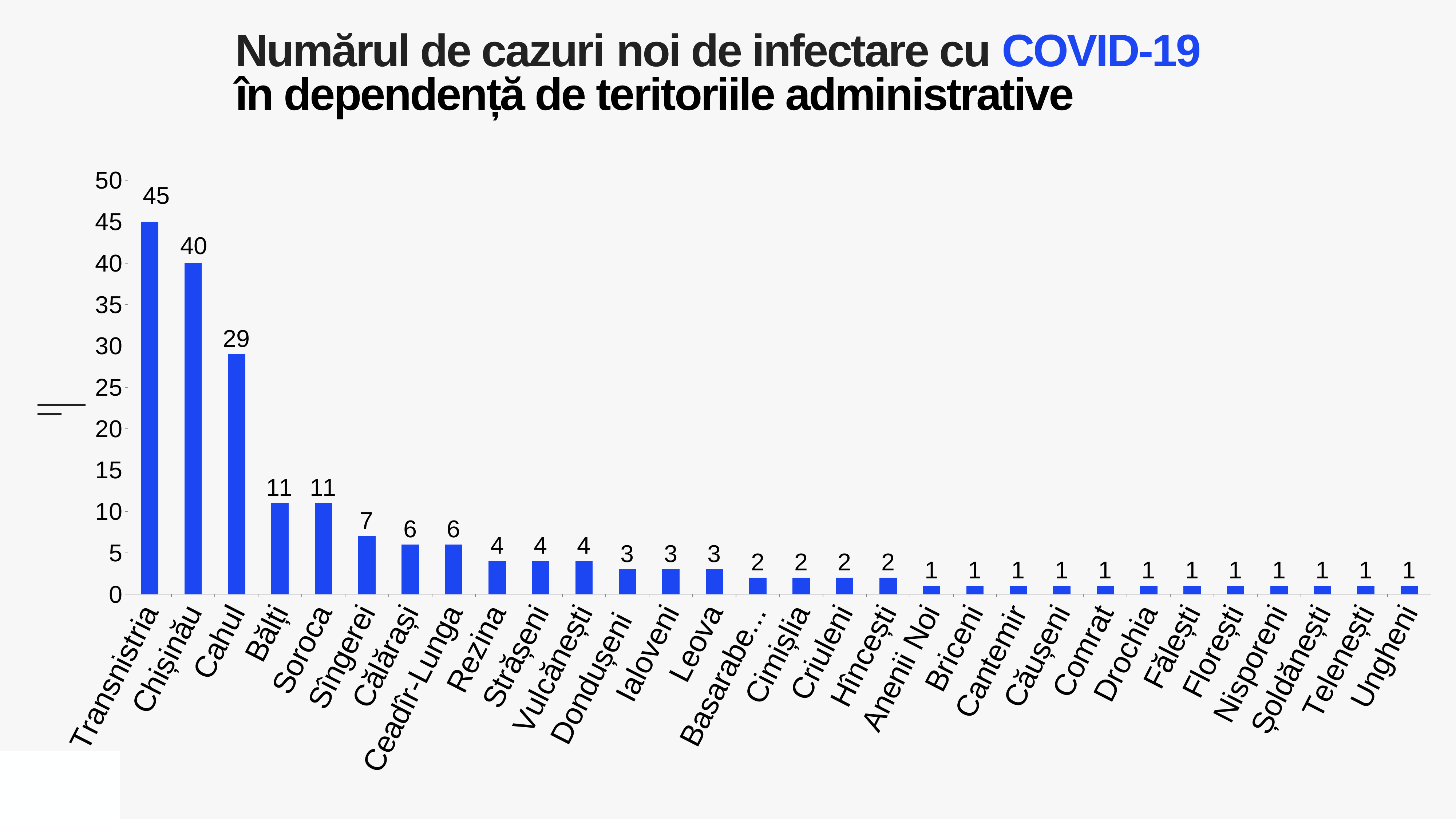

Numărul de cazuri noi de infectare cu COVID-19
în dependență de teritoriile administrative

### Chart

| Category | Cazuri |
|---|---|
| Transnistria | 45.0 |
| Chișinău | 40.0 |
| Cahul | 29.0 |
| Bălți | 11.0 |
| Soroca | 11.0 |
| Sîngerei | 7.0 |
| Călărași | 6.0 |
| Ceadîr-Lunga | 6.0 |
| Rezina | 4.0 |
| Strășeni | 4.0 |
| Vulcănești | 4.0 |
| Dondușeni  | 3.0 |
| Ialoveni | 3.0 |
| Leova | 3.0 |
| Basarabeasca | 2.0 |
| Cimișlia | 2.0 |
| Criuleni | 2.0 |
| Hîncești | 2.0 |
| Anenii Noi | 1.0 |
| Briceni | 1.0 |
| Cantemir | 1.0 |
| Căușeni | 1.0 |
| Comrat | 1.0 |
| Drochia | 1.0 |
| Fălești | 1.0 |
| Florești | 1.0 |
| Nisporeni | 1.0 |
| Șoldănești | 1.0 |
| Telenești | 1.0 |
| Ungheni | 1.0 |